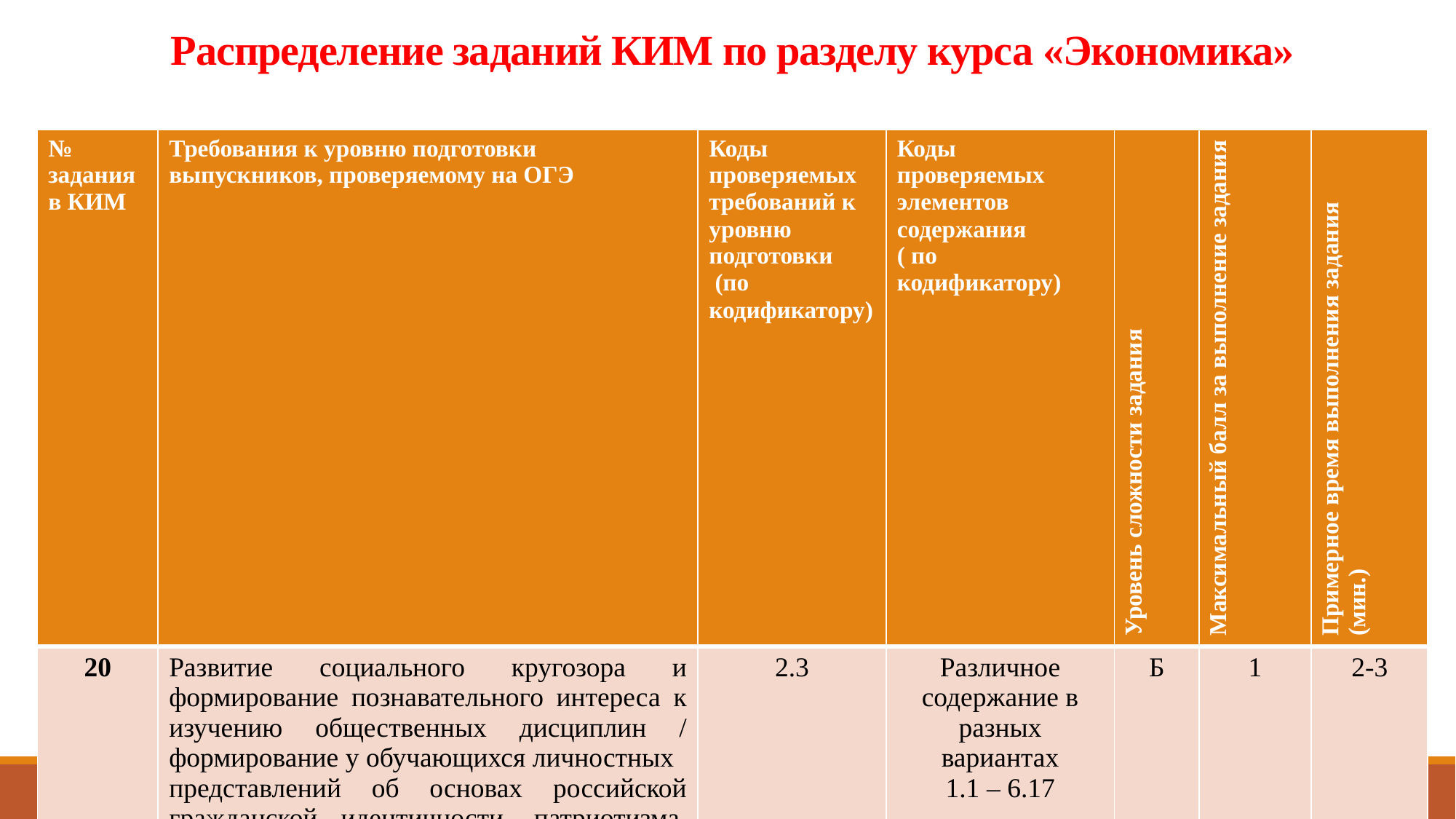

# Распределение заданий КИМ по разделу курса «Экономика»
| № задания в КИМ | Требования к уровню подготовки выпускников, проверяемому на ОГЭ | Коды проверяемых требований к уровню подготовки (по кодификатору) | Коды проверяемых элементов содержания ( по кодификатору) | Уровень сложности задания | Максимальный балл за выполнение задания | Примерное время выполнения задания (мин.) |
| --- | --- | --- | --- | --- | --- | --- |
| 20 | Развитие социального кругозора и формирование познавательного интереса к изучению общественных дисциплин / формирование у обучающихся личностных представлений об основах российской гражданской идентичности, патриотизма, гражданственности, социальной ответственности, правового самосознания, толерантности, приверженности ценностям, закреплённым в Конституции Российской Федерации | 2.3 | Различное содержание в разных вариантах 1.1 – 6.17 | Б | 1 | 2-3 |